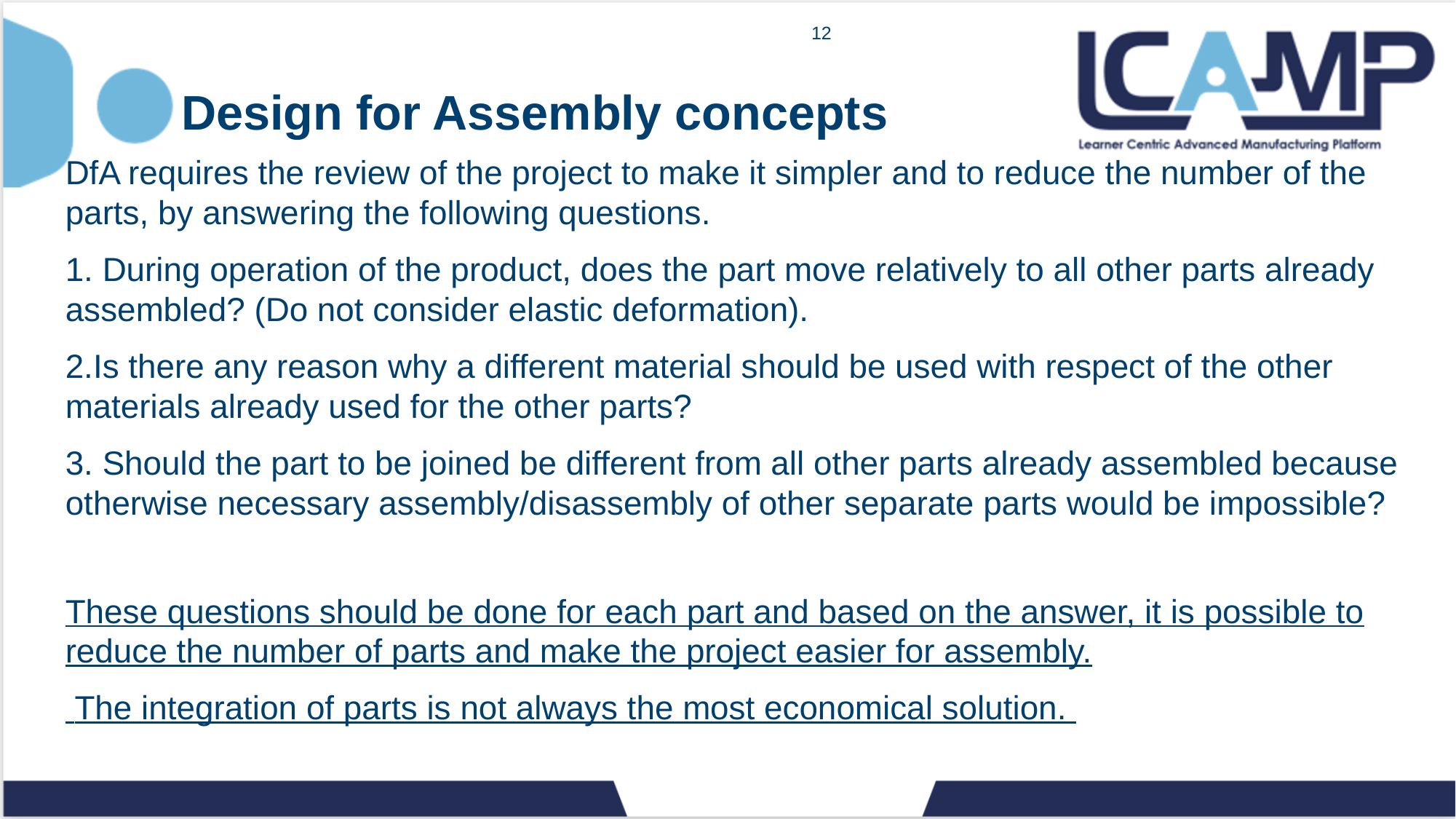

12
Design for Assembly concepts

DfA requires the review of the project to make it simpler and to reduce the number of the parts, by answering the following questions.
1. During operation of the product, does the part move relatively to all other parts already assembled? (Do not consider elastic deformation).
2.Is there any reason why a different material should be used with respect of the other materials already used for the other parts?
3. Should the part to be joined be different from all other parts already assembled because otherwise necessary assembly/disassembly of other separate parts would be impossible?

These questions should be done for each part and based on the answer, it is possible to reduce the number of parts and make the project easier for assembly.
 The integration of parts is not always the most economical solution.